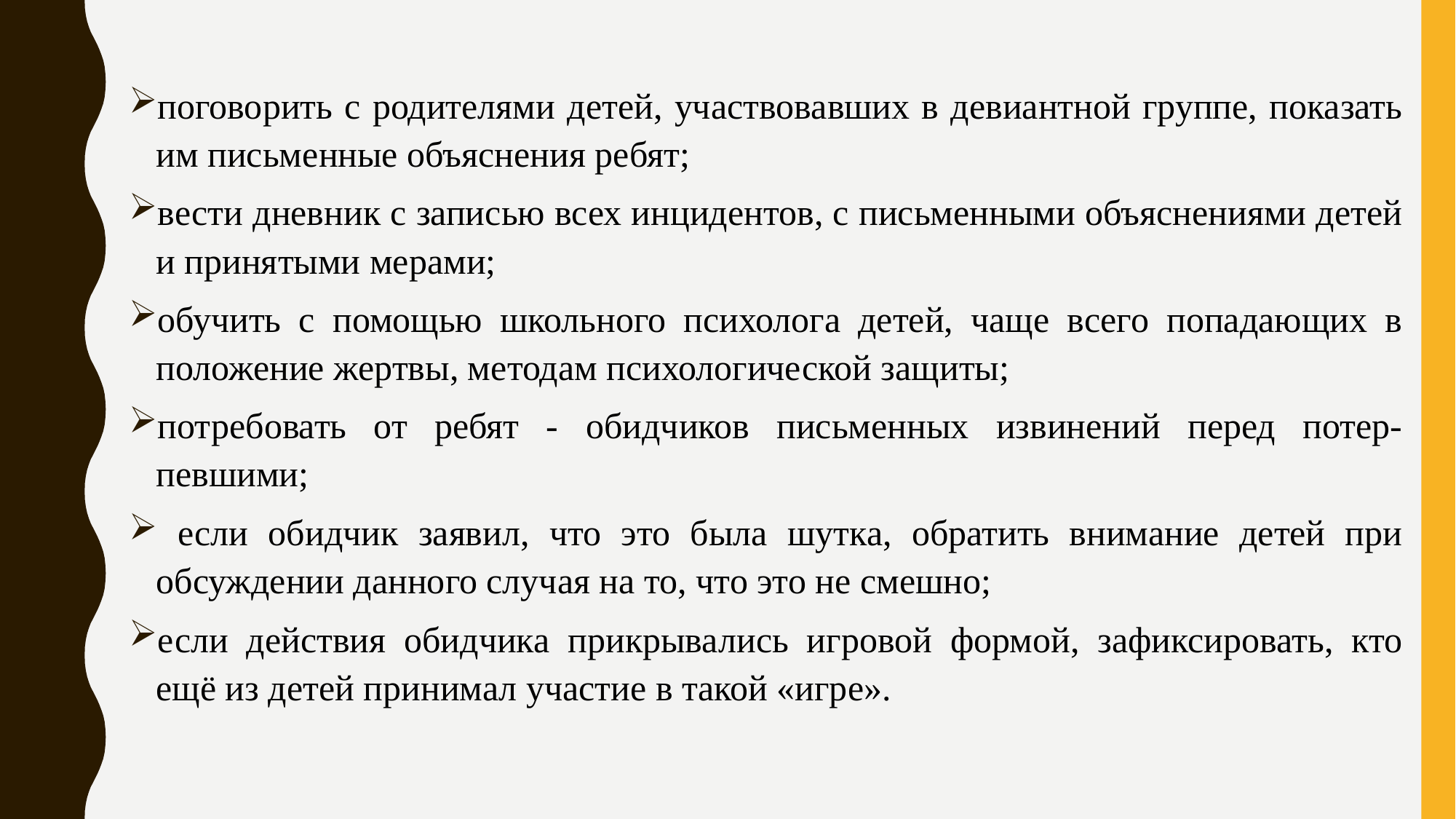

поговорить с родителями детей, участвовавших в девиантной группе, показать им письменные объяснения ребят;
вести дневник с записью всех инцидентов, с письменными объяснениями детей и принятыми мерами;
обучить с помощью школьного психолога детей, чаще всего попадающих в положение жертвы, методам психологической защиты;
потребовать от ребят - обидчиков письменных извинений перед потер-певшими;
 если обидчик заявил, что это была шутка, обратить внимание детей при обсуждении данного случая на то, что это не смешно;
если действия обидчика прикрывались игровой формой, зафиксировать, кто ещё из детей принимал участие в такой «игре».